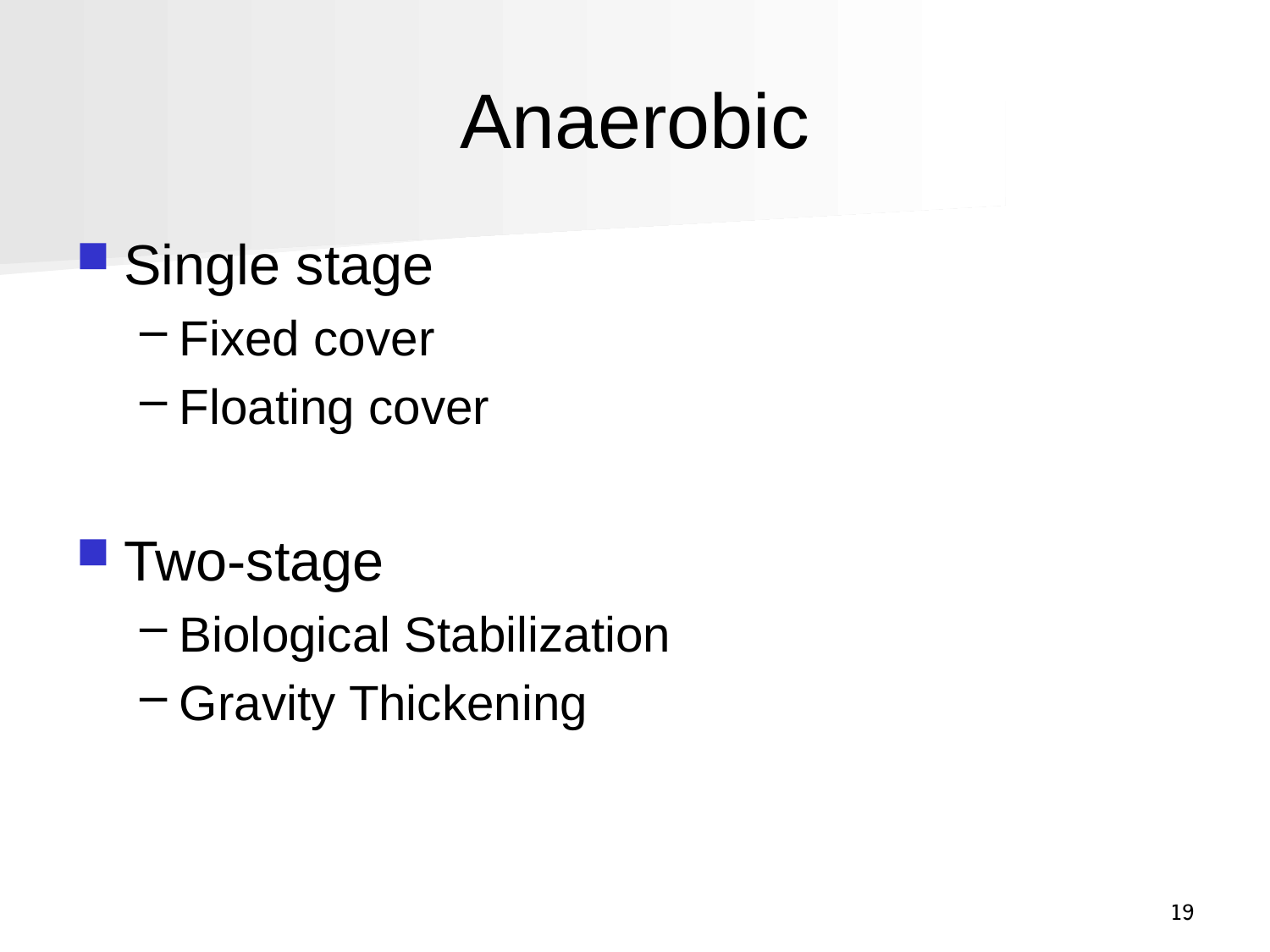

# Anaerobic
Single stage
Fixed cover
Floating cover

Two-stage
Biological Stabilization
Gravity Thickening
19